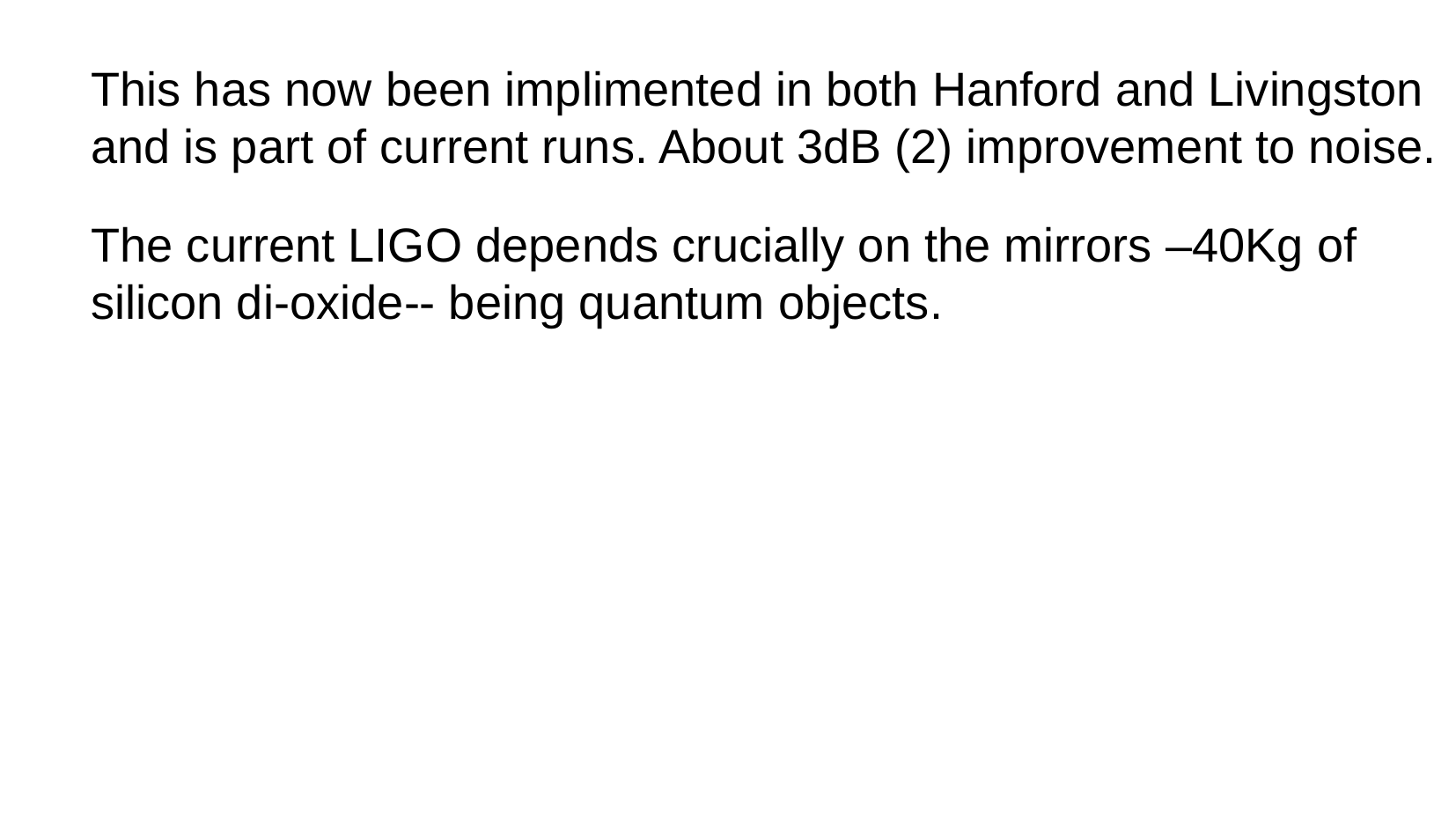

This has now been implimented in both Hanford and Livingston
and is part of current runs. About 3dB (2) improvement to noise.
The current LIGO depends crucially on the mirrors –40Kg of
silicon di-oxide-- being quantum objects.